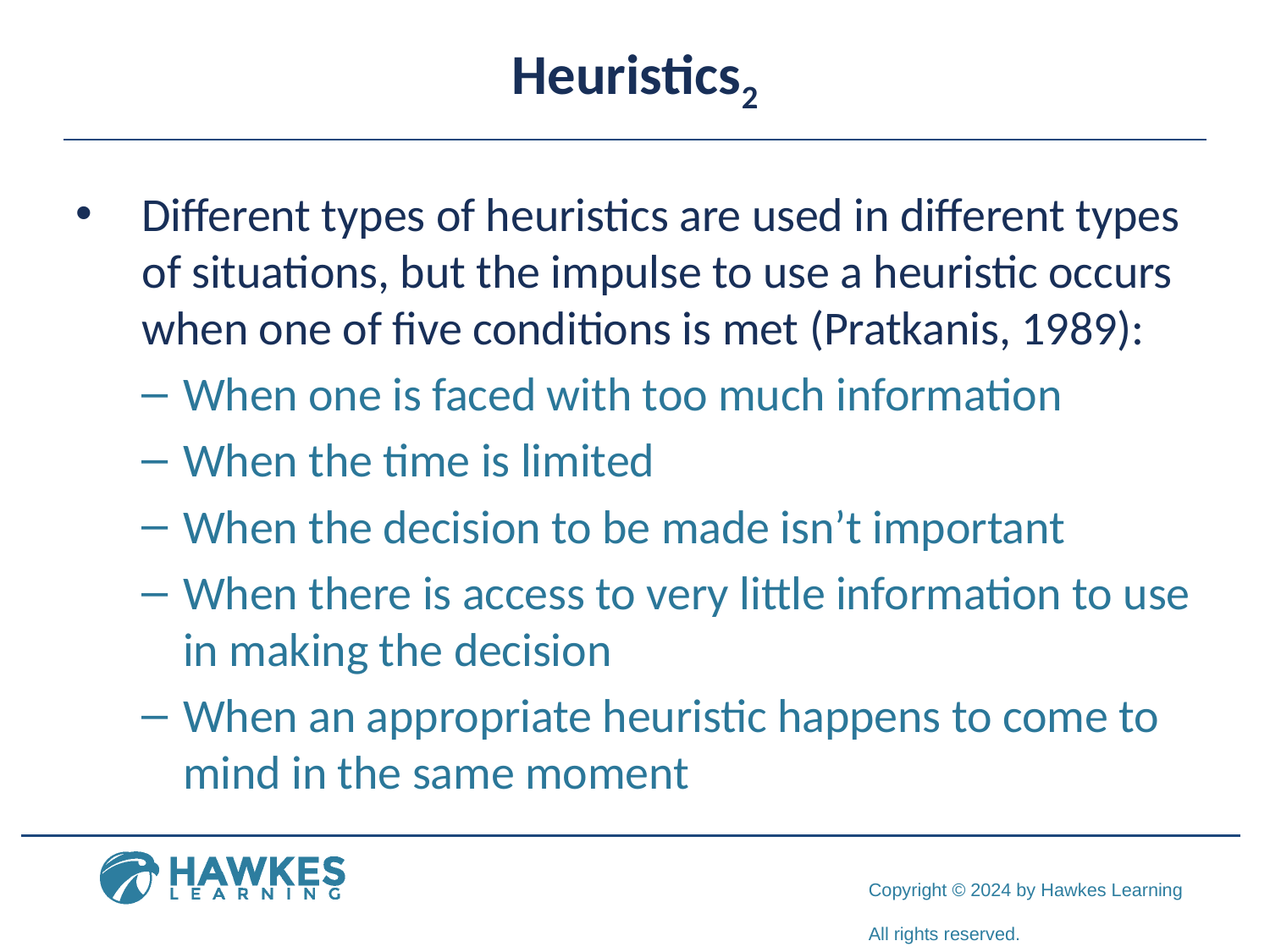

# Heuristics2
Different types of heuristics are used in different types of situations, but the impulse to use a heuristic occurs when one of five conditions is met (Pratkanis, 1989):
When one is faced with too much information
When the time is limited
When the decision to be made isn’t important
When there is access to very little information to use in making the decision
When an appropriate heuristic happens to come to mind in the same moment